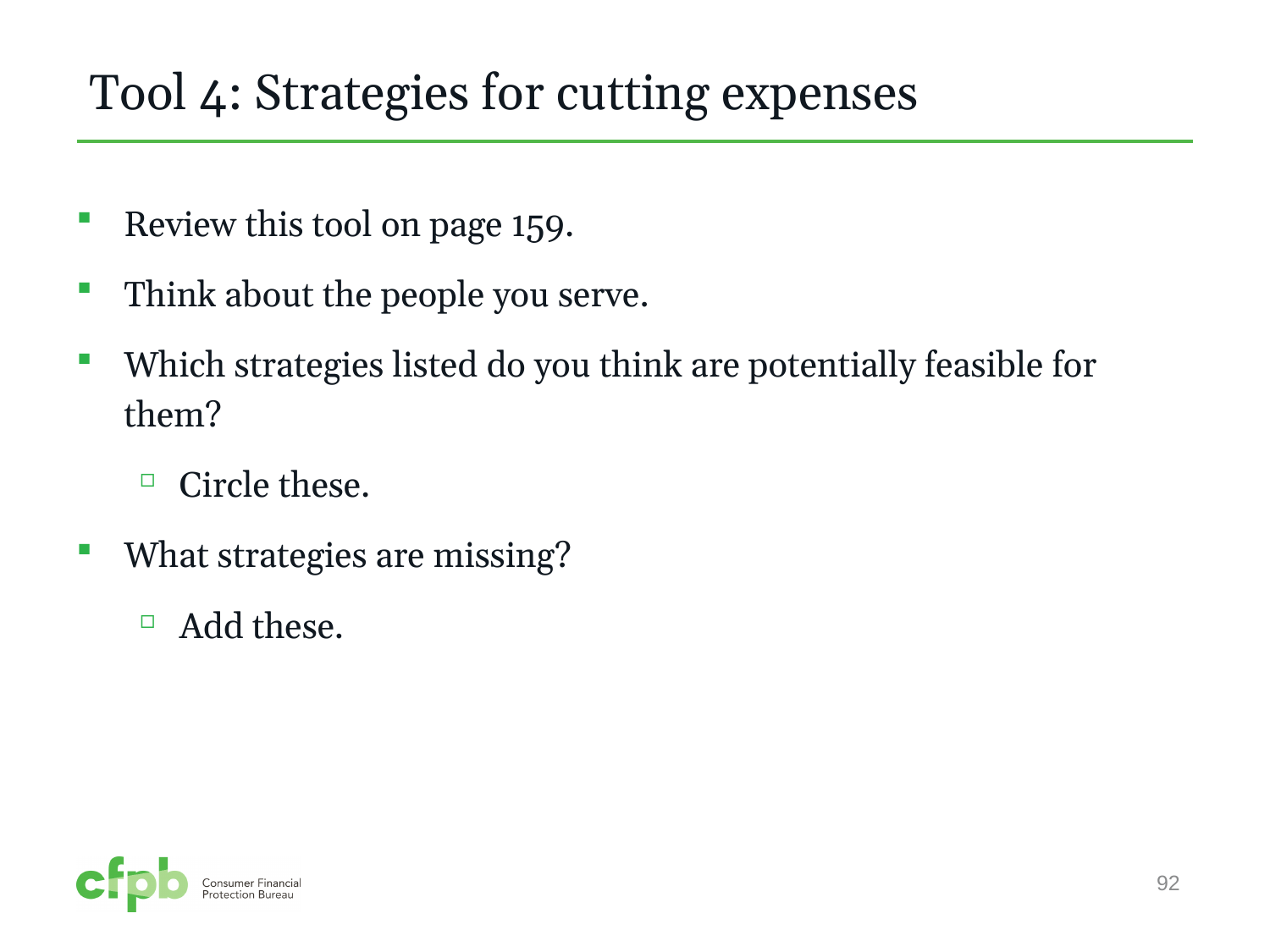

# Tool 4: Strategies for cutting expenses
Review this tool on page 159.
Think about the people you serve.
Which strategies listed do you think are potentially feasible for them?
Circle these.
What strategies are missing?
Add these.
92